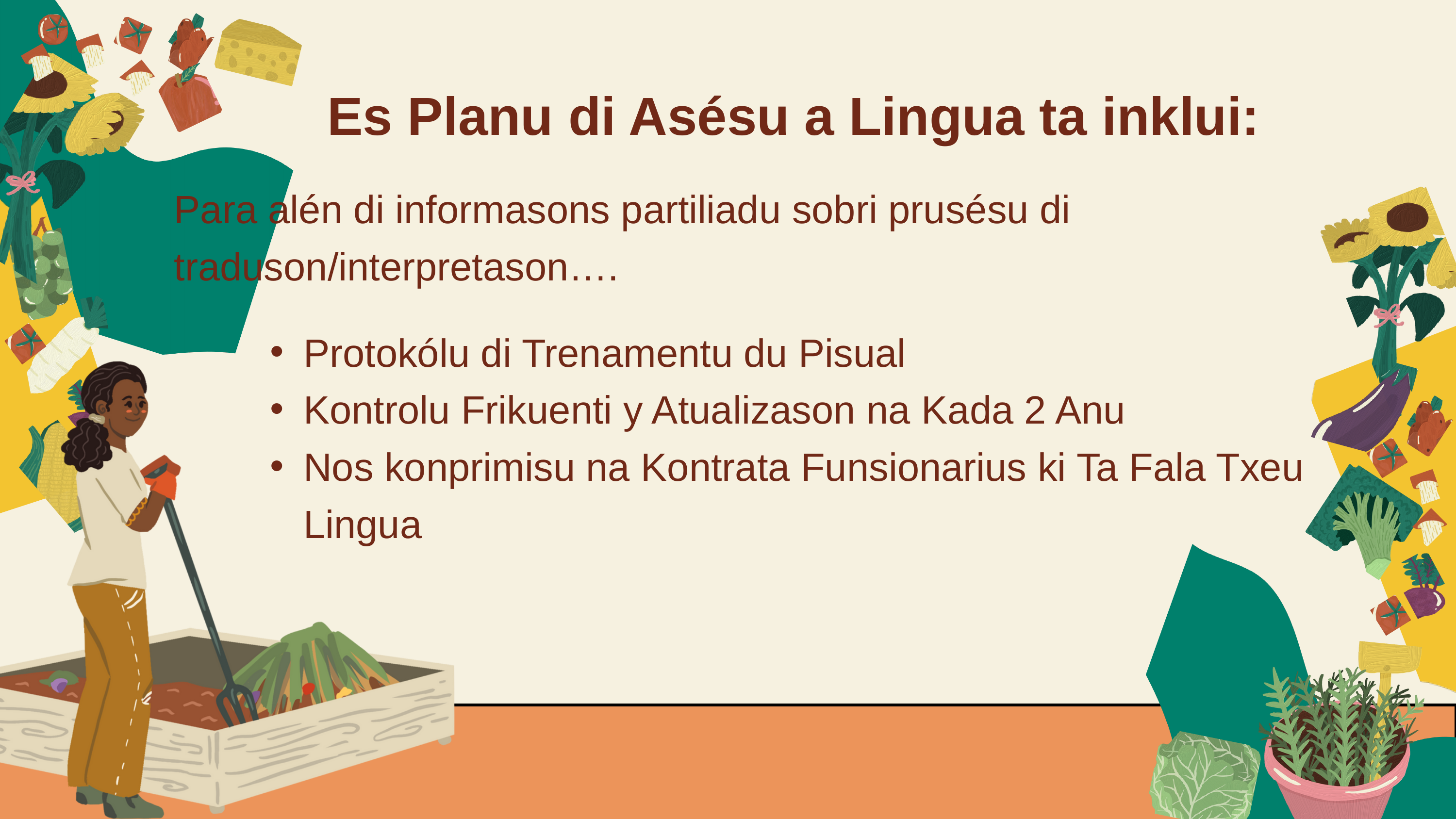

Es Planu di Asésu a Lingua ta inklui:
Para alén di informasons partiliadu sobri prusésu di traduson/interpretason….

Protokólu di Trenamentu du Pisual
Kontrolu Frikuenti y Atualizason na Kada 2 Anu
Nos konprimisu na Kontrata Funsionarius ki Ta Fala Txeu Lingua